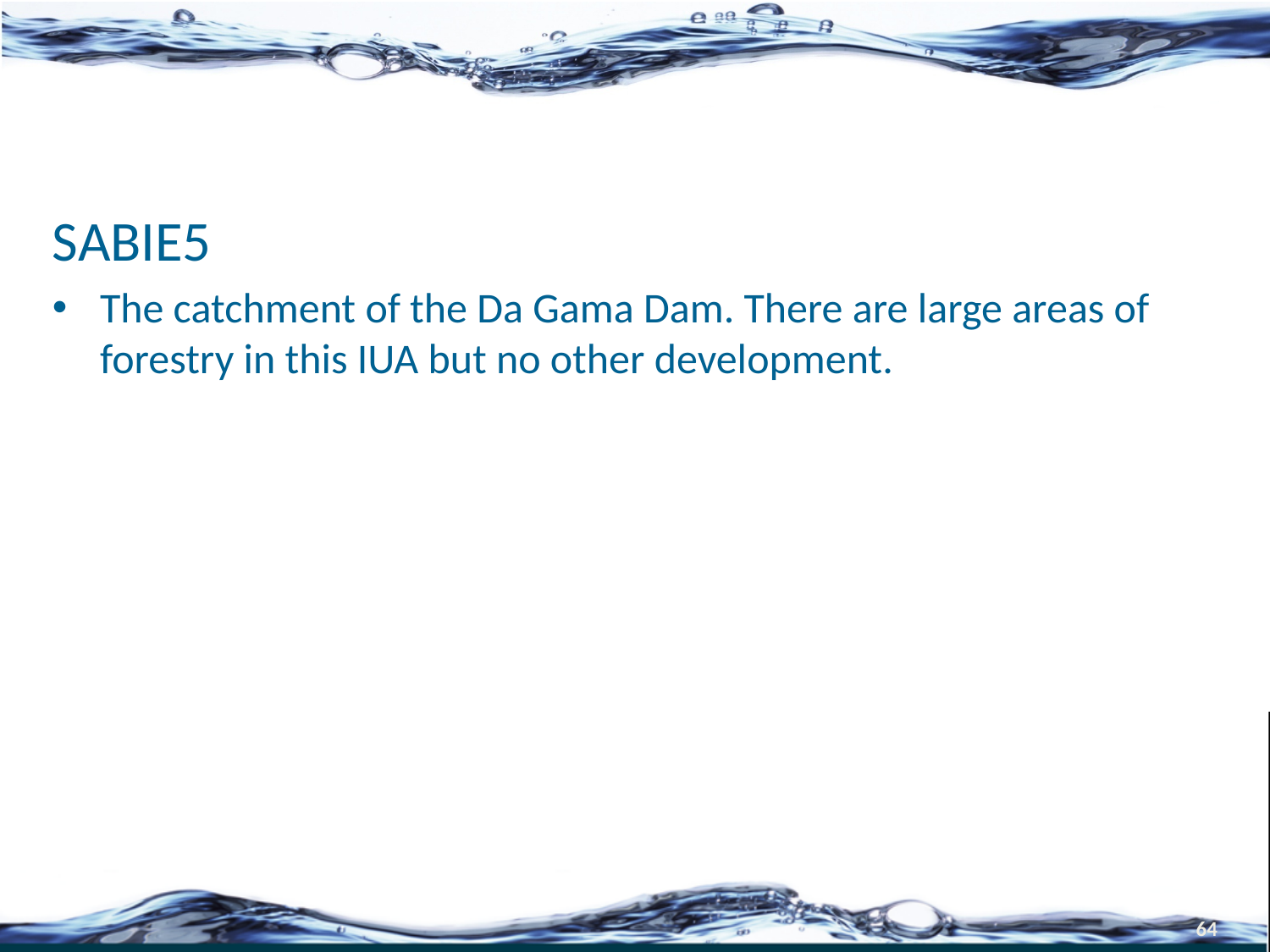

#
SABIE5
The catchment of the Da Gama Dam. There are large areas of forestry in this IUA but no other development.

64